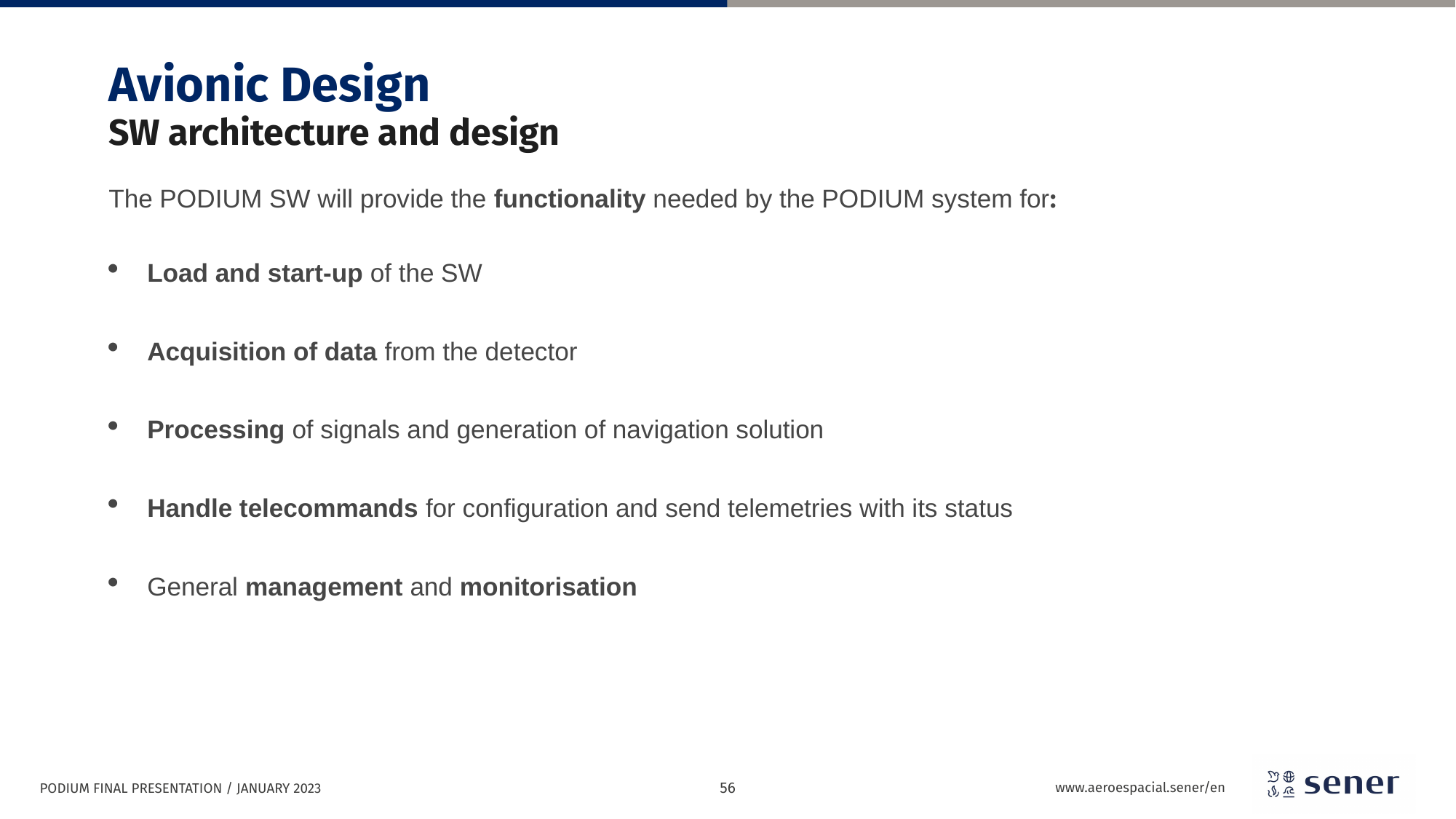

# Avionic Design
SW architecture and design
The PODIUM SW will provide the functionality needed by the PODIUM system for:

Load and start-up of the SW

Acquisition of data from the detector

Processing of signals and generation of navigation solution

Handle telecommands for configuration and send telemetries with its status

General management and monitorisation